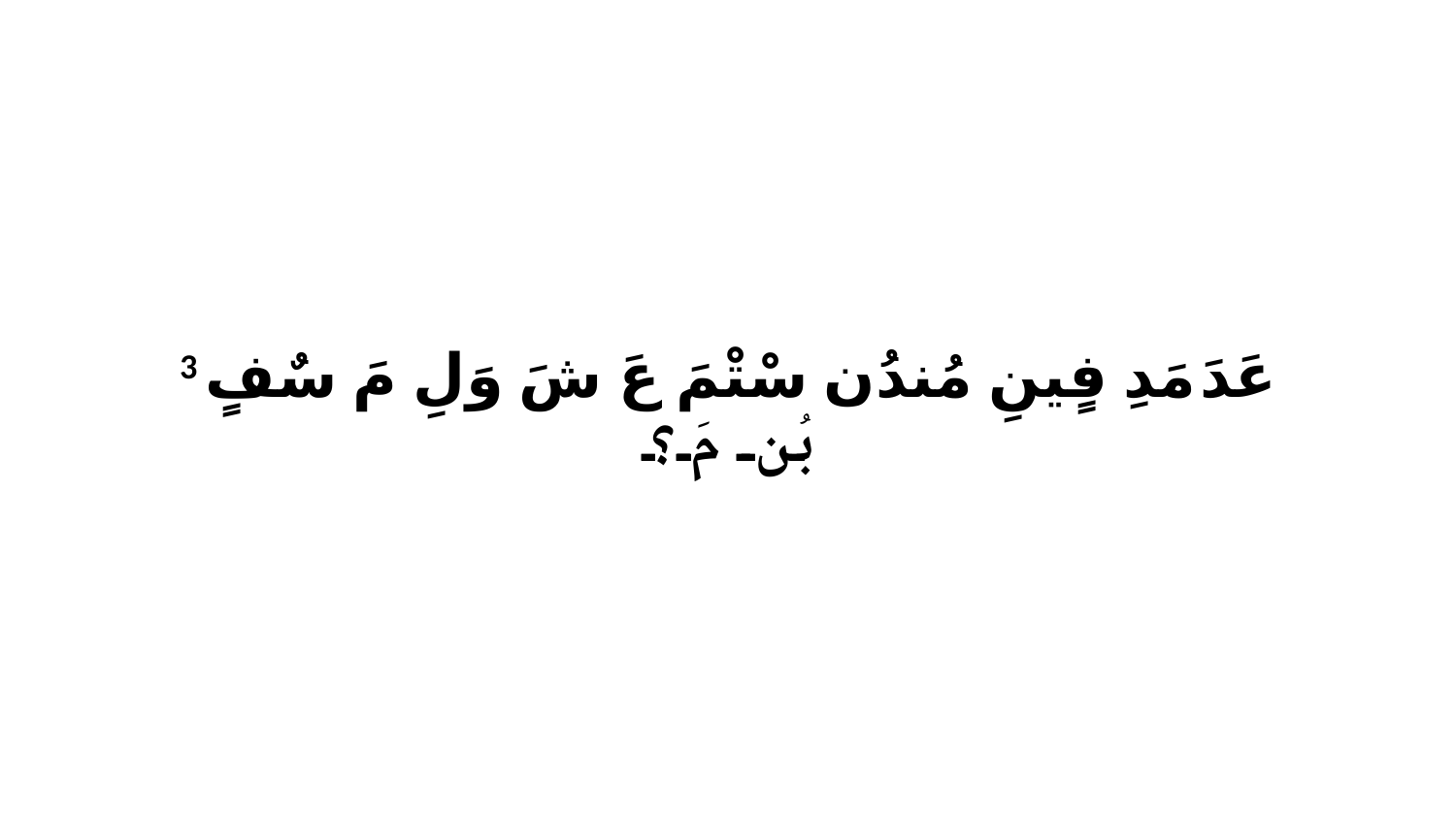

3 عَدَ مَدِ فٍينِ مُندُن سْتْمَ عَ شَ وَلِ مَ سٌفٍ بُن مَ؟